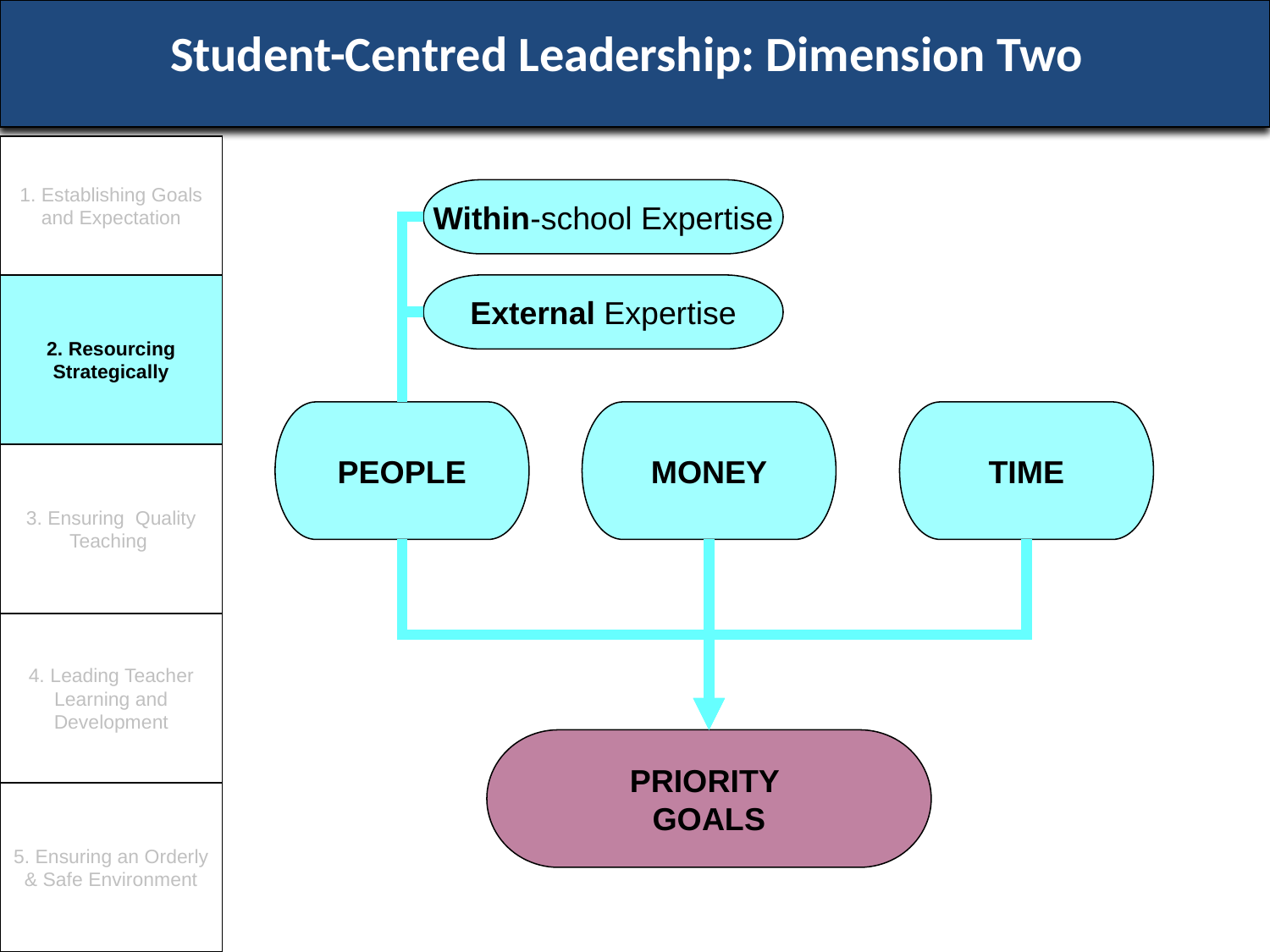

# Student-Centred Leadership: Dimension Two
1. Establishing Goals and Expectation
Within-school Expertise
2. Resourcing Strategically
External Expertise
PEOPLE
MONEY
TIME
3. Ensuring  Quality Teaching
4. Leading Teacher Learning and Development
PRIORITY
GOALS
5. Ensuring an Orderly & Safe Environment